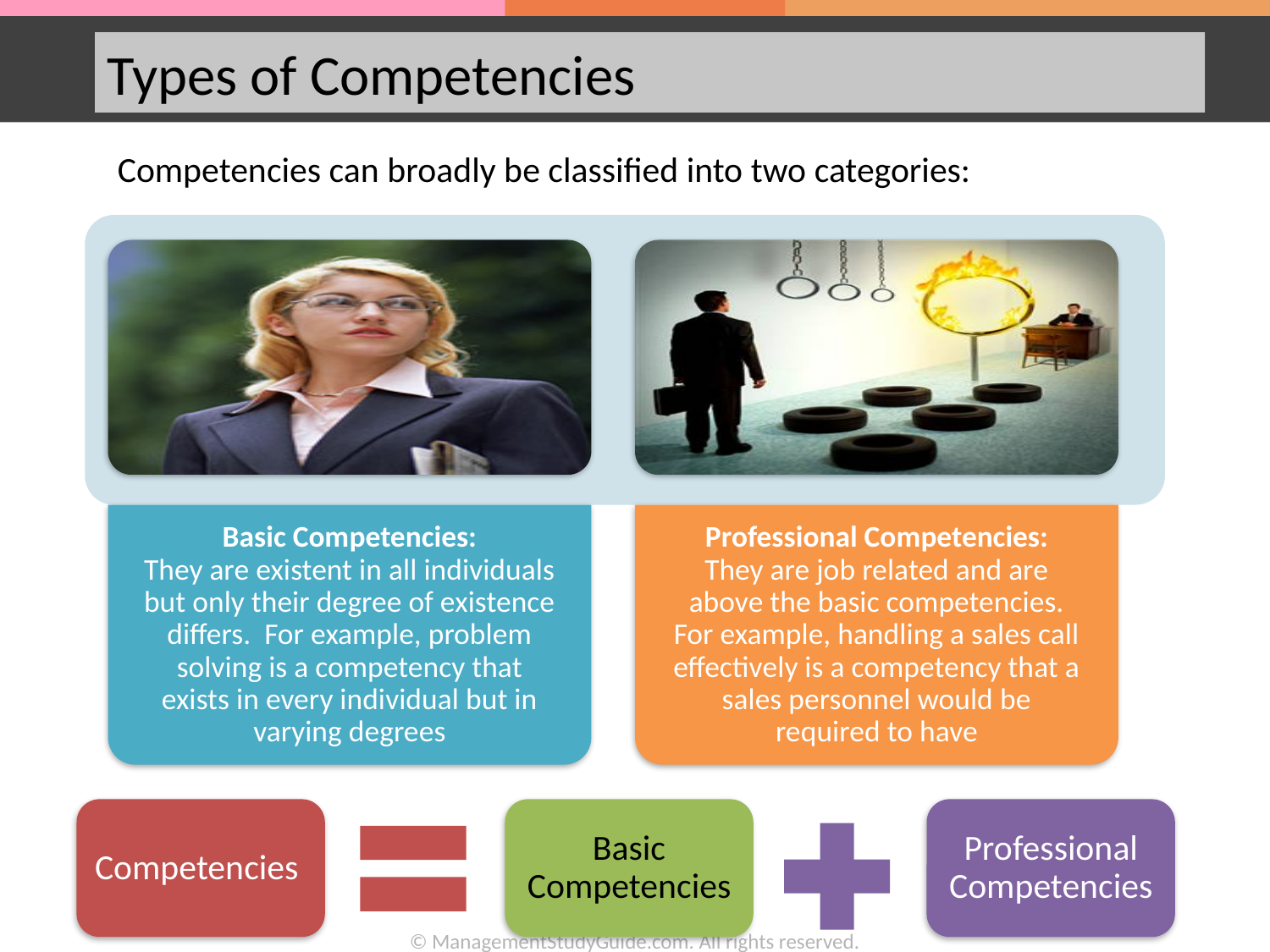

Types of Competencies
Competencies can broadly be classified into two categories:

Basic Competencies:
They are existent in all individuals but only their degree of existence differs.  For example, problem solving is a competency that exists in every individual but in varying degrees

Professional Competencies:
They are job related and are above the basic competencies. For example, handling a sales call effectively is a competency that a sales personnel would be required to have

Competencies

Basic Competencies

Professional Competencies

© ManagementStudyGuide.com. All rights reserved.